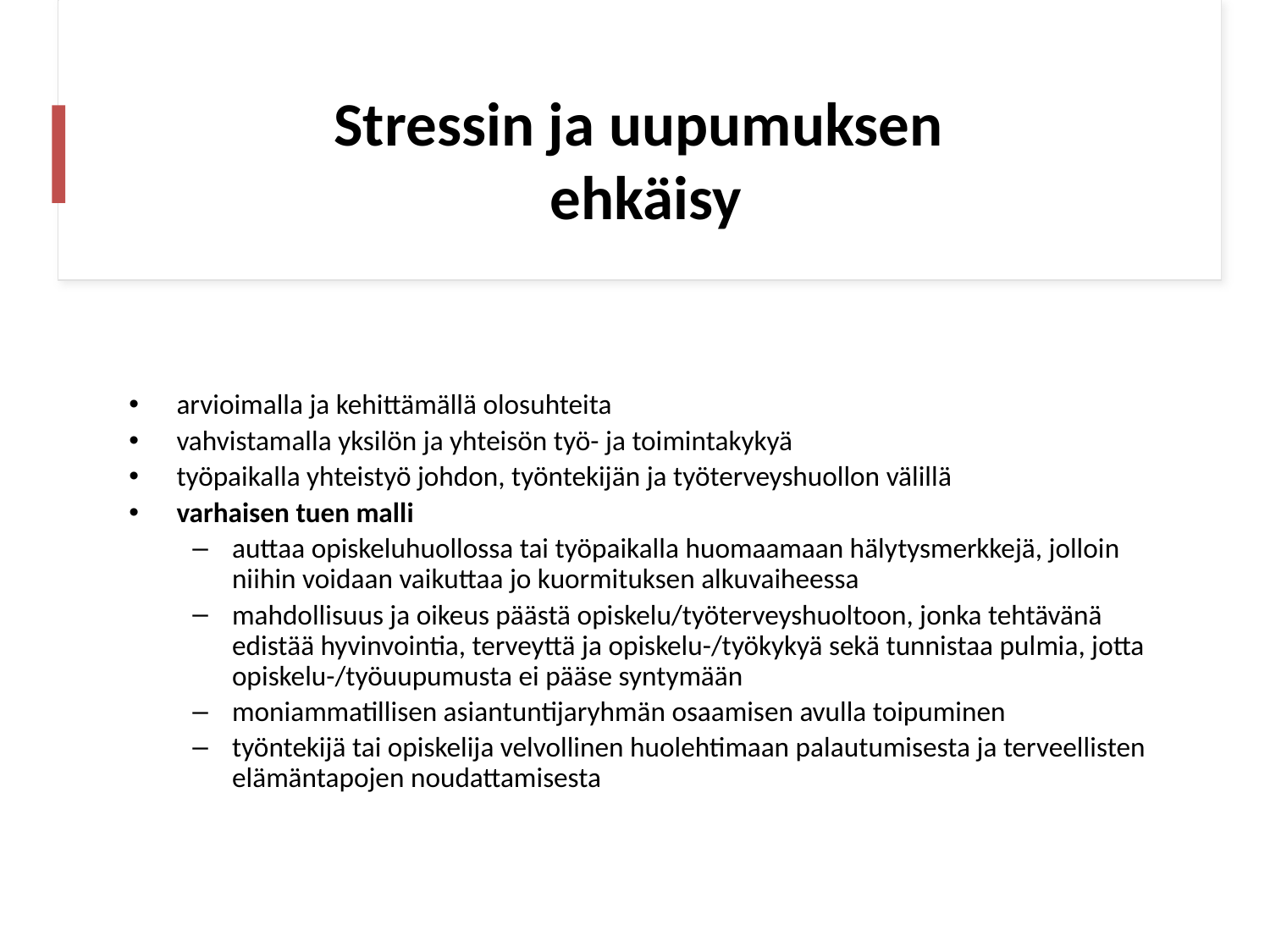

# Stressin ja uupumuksen ehkäisy

arvioimalla ja kehittämällä olosuhteita
vahvistamalla yksilön ja yhteisön työ- ja toimintakykyä
työpaikalla yhteistyö johdon, työntekijän ja työterveyshuollon välillä
varhaisen tuen malli
auttaa opiskeluhuollossa tai työpaikalla huomaamaan hälytysmerkkejä, jolloin niihin voidaan vaikuttaa jo kuormituksen alkuvaiheessa
mahdollisuus ja oikeus päästä opiskelu/työterveyshuoltoon, jonka tehtävänä edistää hyvinvointia, terveyttä ja opiskelu-/työkykyä sekä tunnistaa pulmia, jotta opiskelu-/työuupumusta ei pääse syntymään
moniammatillisen asiantuntijaryhmän osaamisen avulla toipuminen
työntekijä tai opiskelija velvollinen huolehtimaan palautumisesta ja terveellisten elämäntapojen noudattamisesta